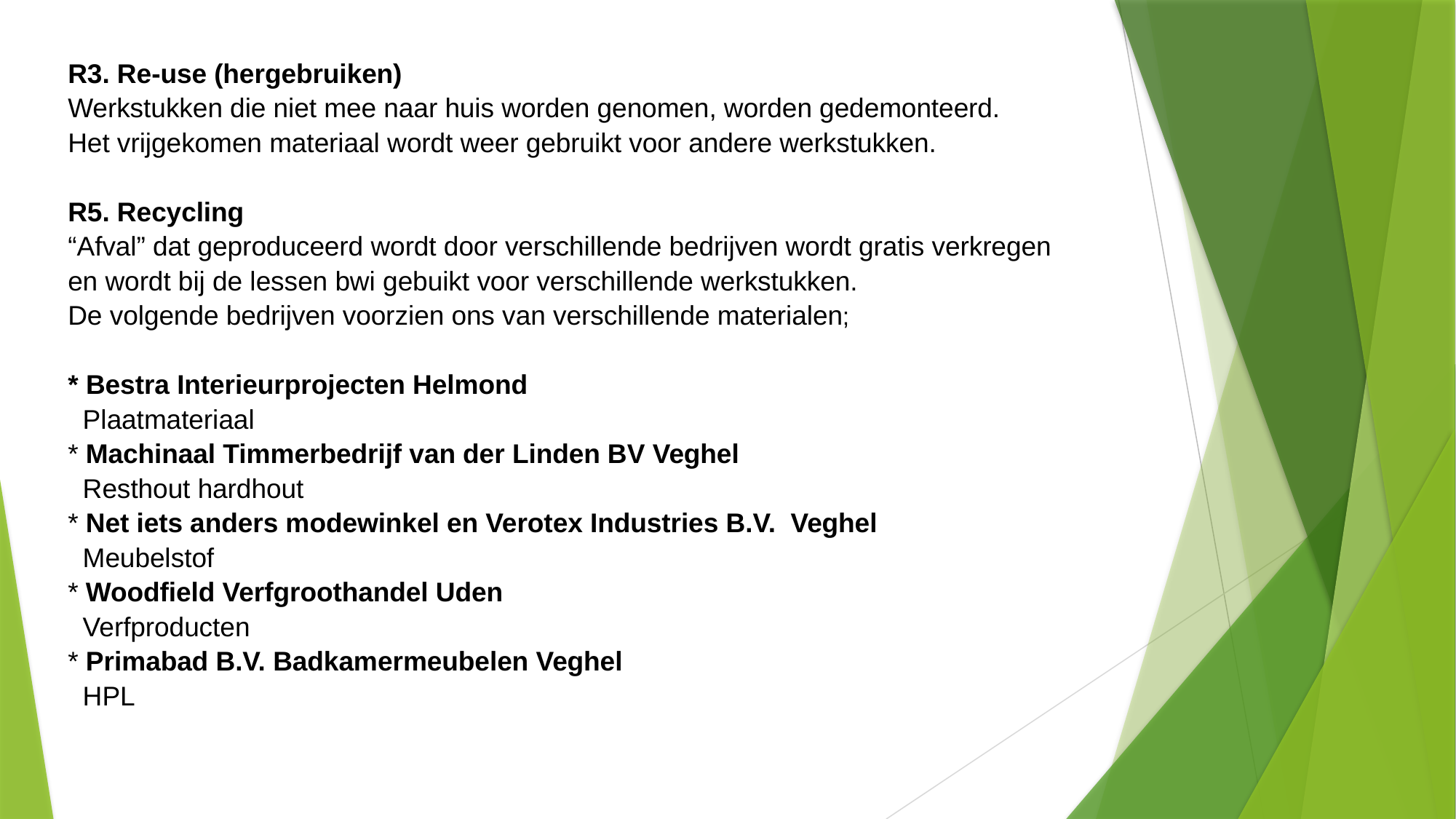

# R3. Re-use (hergebruiken) Werkstukken die niet mee naar huis worden genomen, worden gedemonteerd. Het vrijgekomen materiaal wordt weer gebruikt voor andere werkstukken. R5. Recycling “Afval” dat geproduceerd wordt door verschillende bedrijven wordt gratis verkregen en wordt bij de lessen bwi gebuikt voor verschillende werkstukken. De volgende bedrijven voorzien ons van verschillende materialen; * Bestra Interieurprojecten Helmond Plaatmateriaal * Machinaal Timmerbedrijf van der Linden BV Veghel Resthout hardhout * Net iets anders modewinkel en Verotex Industries B.V.  Veghel Meubelstof * Woodfield Verfgroothandel Uden Verfproducten * Primabad B.V. Badkamermeubelen Veghel HPL